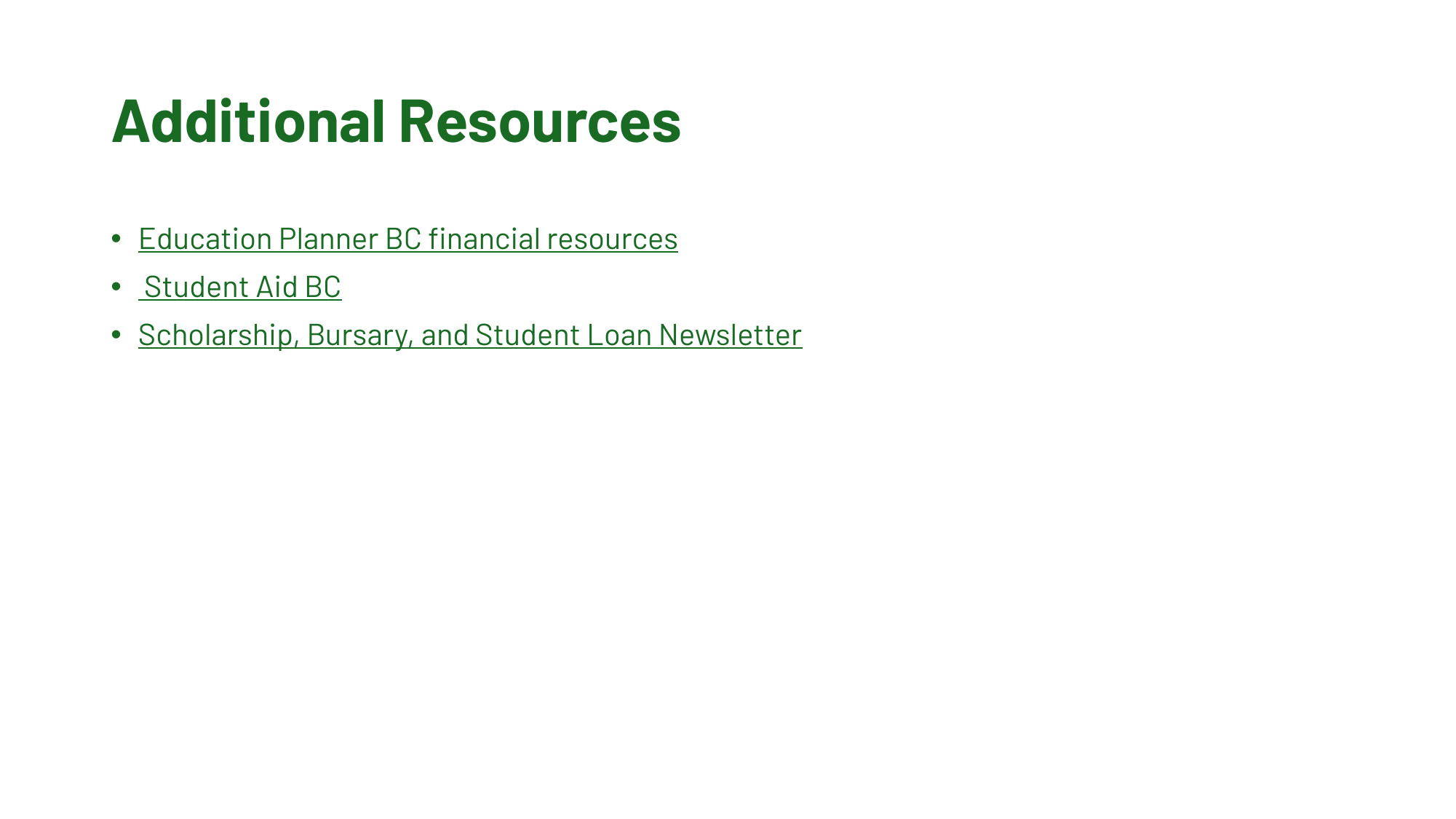

# Additional Resources
Education Planner BC financial resources
 Student Aid BC
Scholarship, Bursary, and Student Loan Newsletter